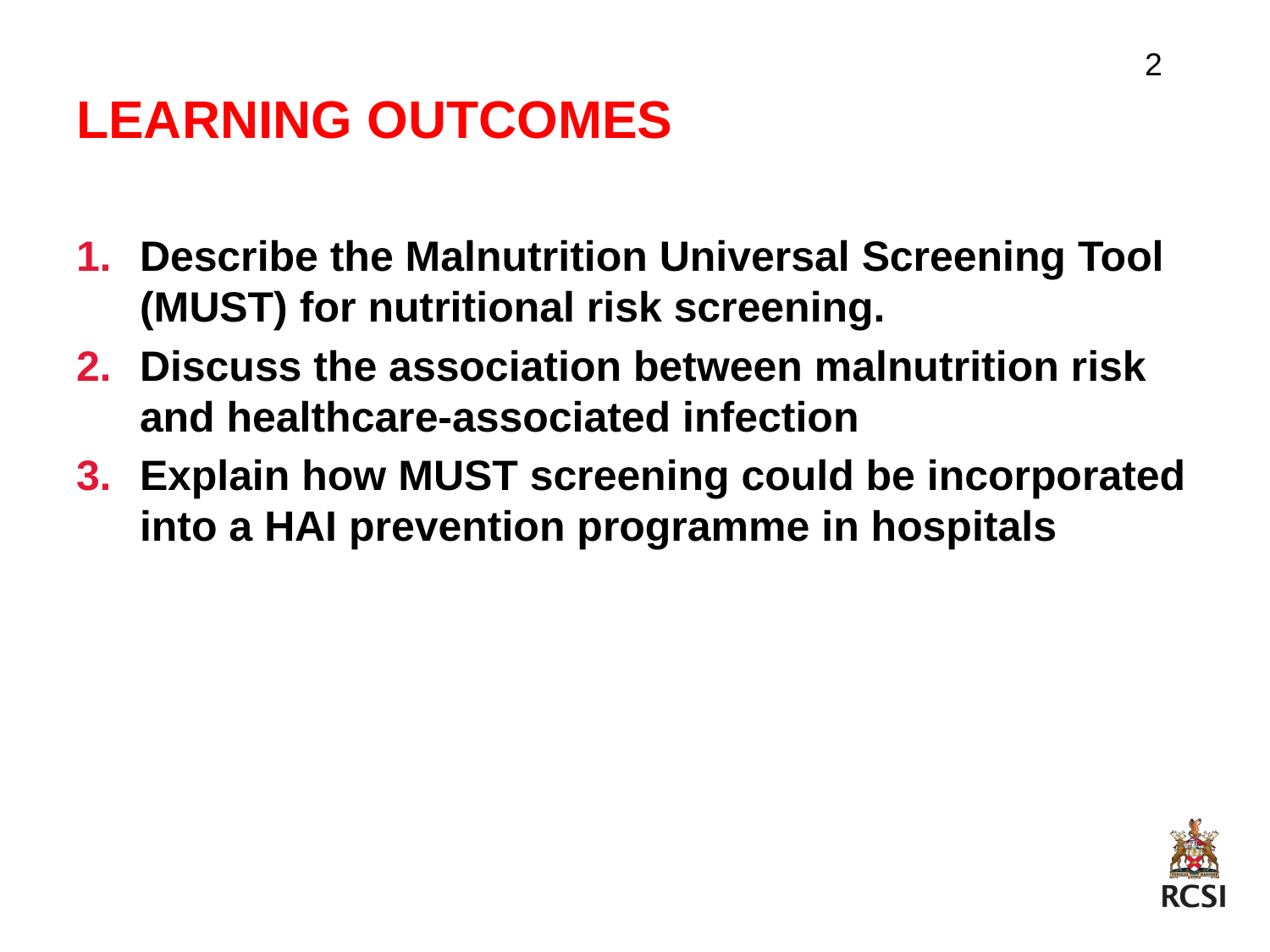

# Learning Outcomes
2
Describe the Malnutrition Universal Screening Tool (MUST) for nutritional risk screening.
Discuss the association between malnutrition risk and healthcare-associated infection
Explain how MUST screening could be incorporated into a HAI prevention programme in hospitals